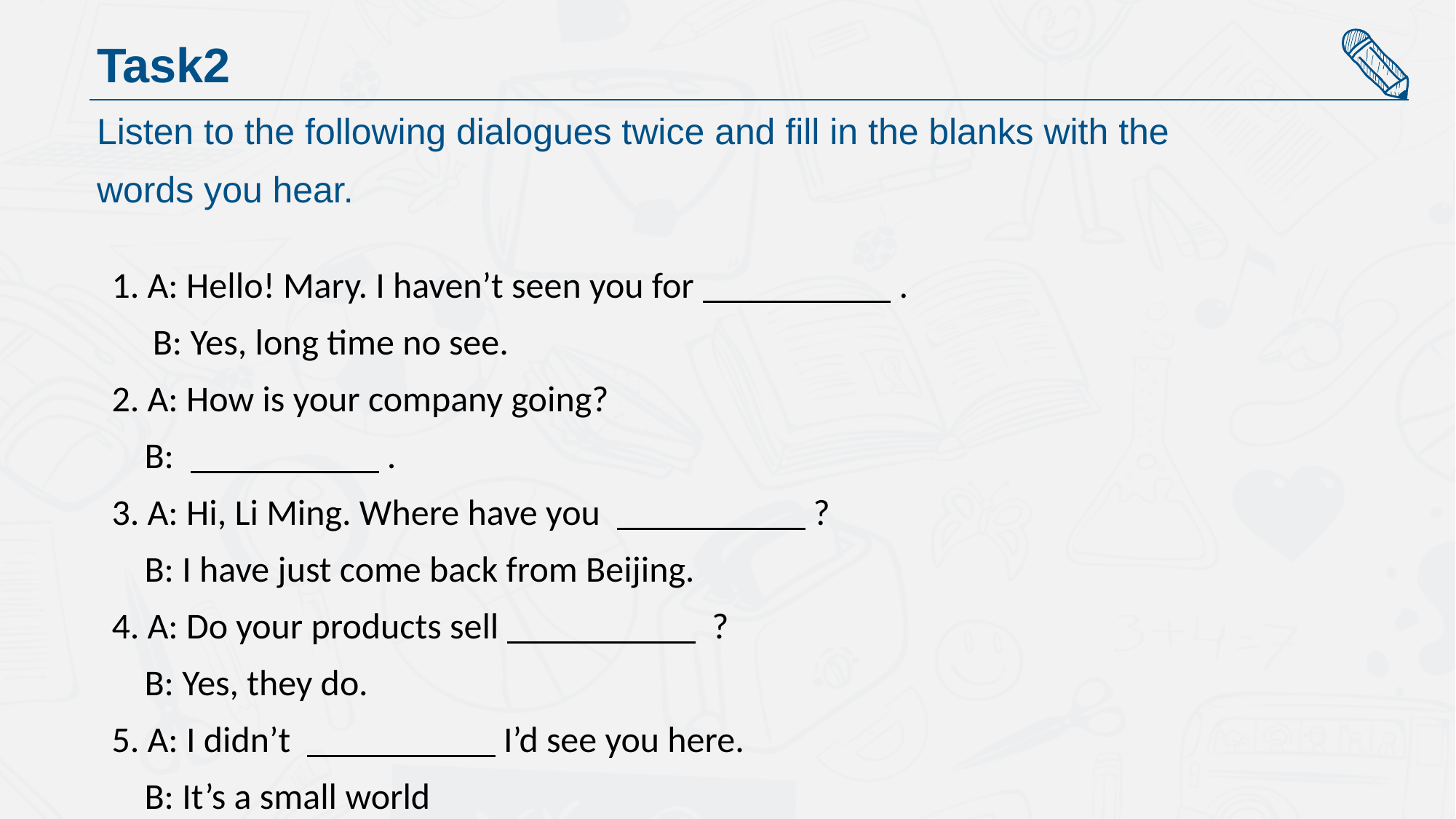

Task2
Listen to the following dialogues twice and fill in the blanks with the
words you hear.
1. A: Hello! Mary. I haven’t seen you for                         .
     B: Yes, long time no see.
2. A: How is your company going?
    B:                          .
3. A: Hi, Li Ming. Where have you                          ?
    B: I have just come back from Beijing.
4. A: Do your products sell                          ?
    B: Yes, they do.
5. A: I didn’t                          I’d see you here.
    B: It’s a small world